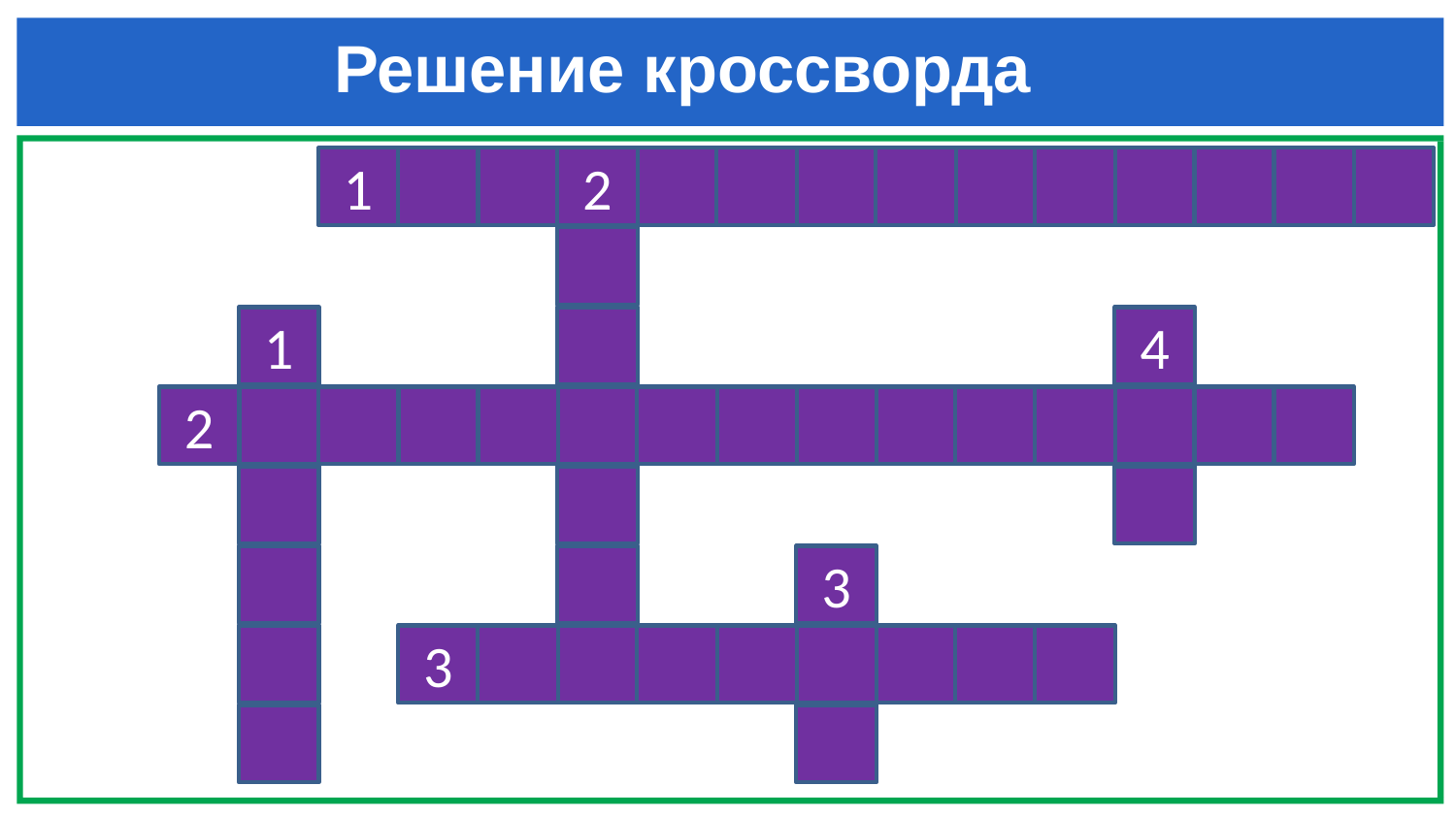

# Решение кроссворда

1

2

1

4
2

3

3